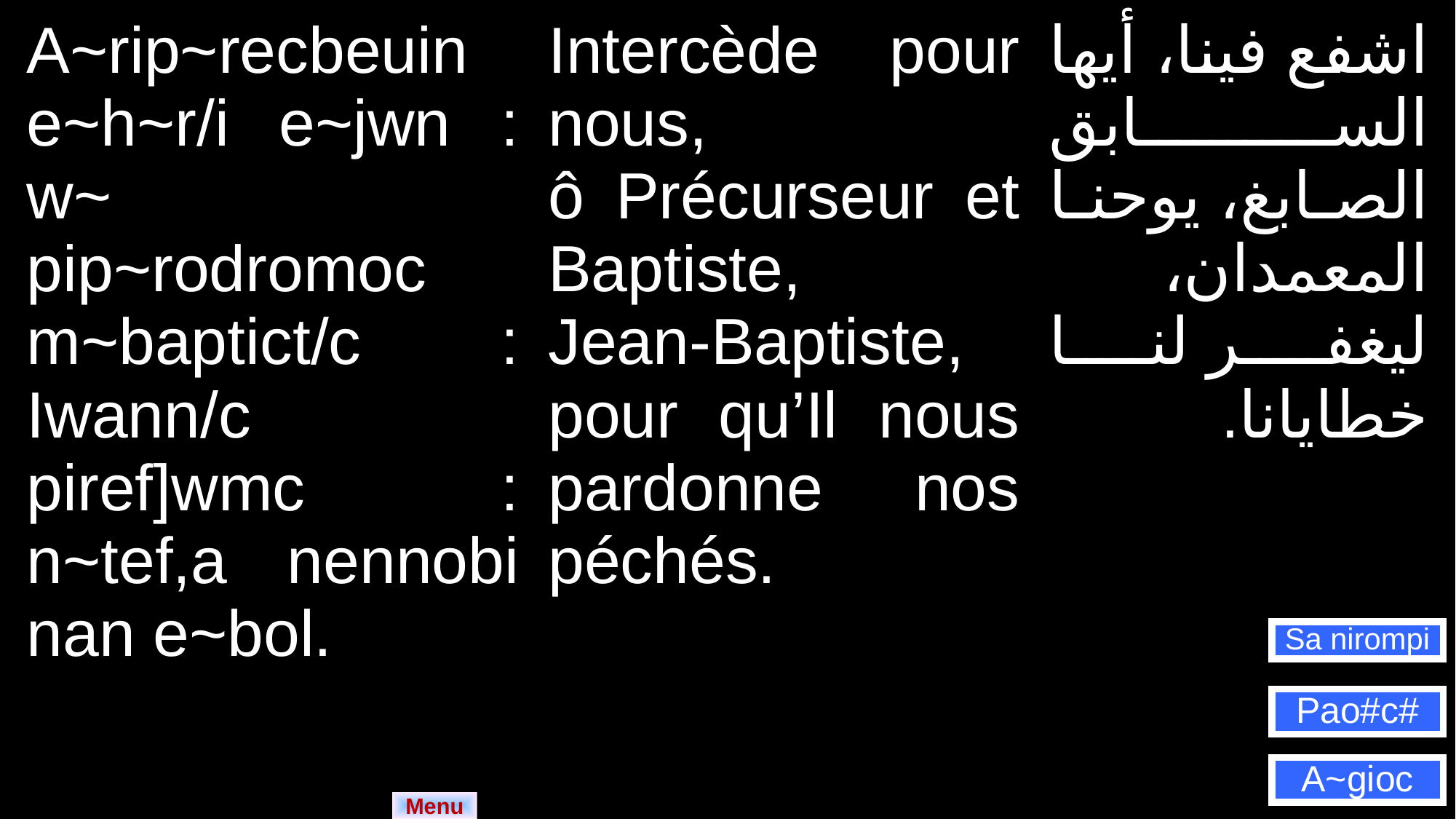

| A~rip~recbeuin e~h~r/i e~jwn : w~ pip~rodromoc m~baptict/c : Iwann/c piref]wmc : n~tef,a nennobi nan e~bol. | Intercède pour nous, ô Précurseur et Baptiste, Jean-Baptiste, pour qu’Il nous pardonne nos péchés. | اشفع فينا، أيها السابق الصابغ، يوحنا المعمدان، ليغفر لنا خطايانا. |
| --- | --- | --- |
Sa nirompi
Pao#c#
A~gioc